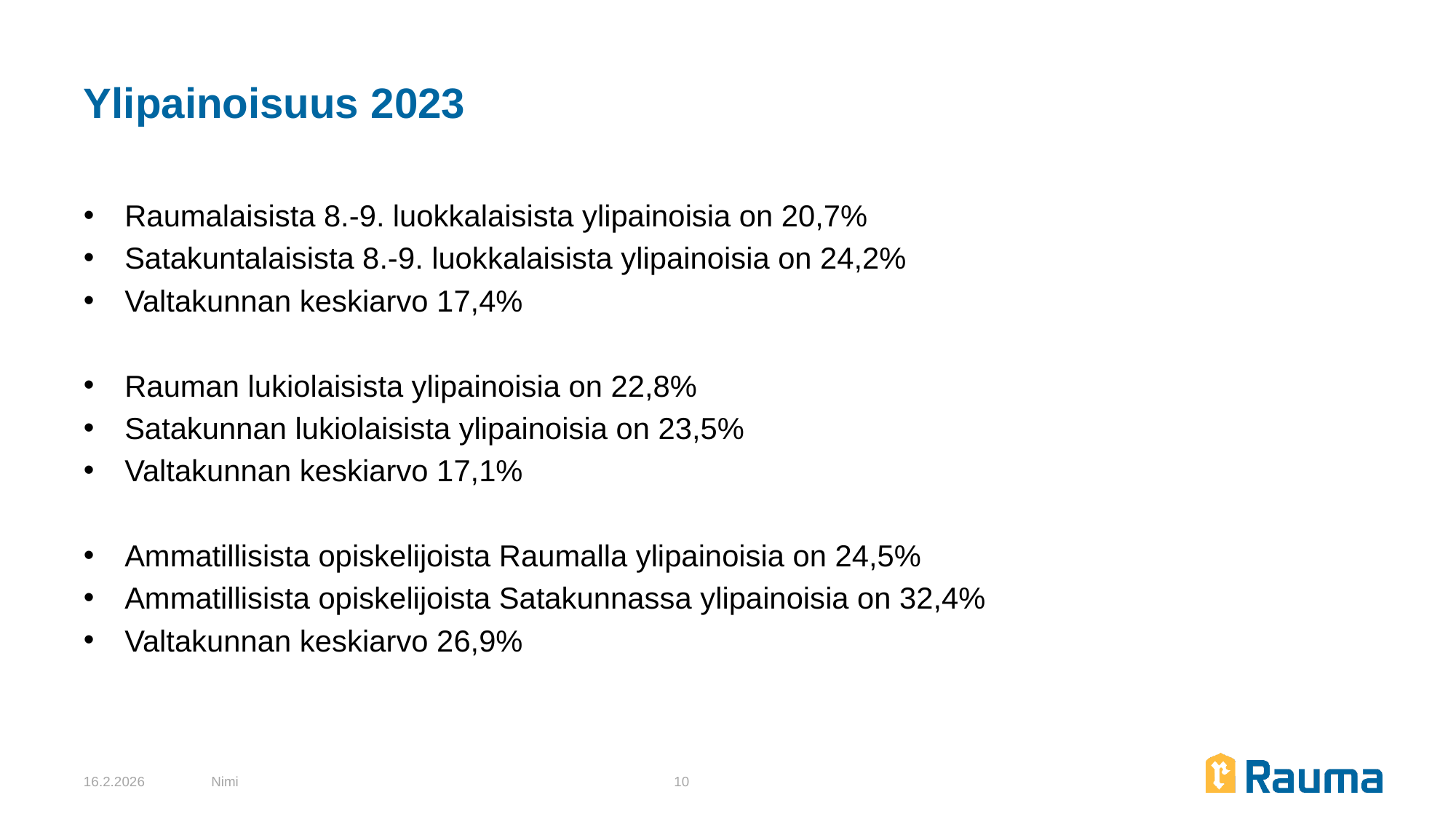

# Ylipainoisuus 2023
Raumalaisista 8.-9. luokkalaisista ylipainoisia on 20,7%
Satakuntalaisista 8.-9. luokkalaisista ylipainoisia on 24,2%
Valtakunnan keskiarvo 17,4%

Rauman lukiolaisista ylipainoisia on 22,8%
Satakunnan lukiolaisista ylipainoisia on 23,5%
Valtakunnan keskiarvo 17,1%

Ammatillisista opiskelijoista Raumalla ylipainoisia on 24,5%
Ammatillisista opiskelijoista Satakunnassa ylipainoisia on 32,4%
Valtakunnan keskiarvo 26,9%

16.2.2026
Nimi
10